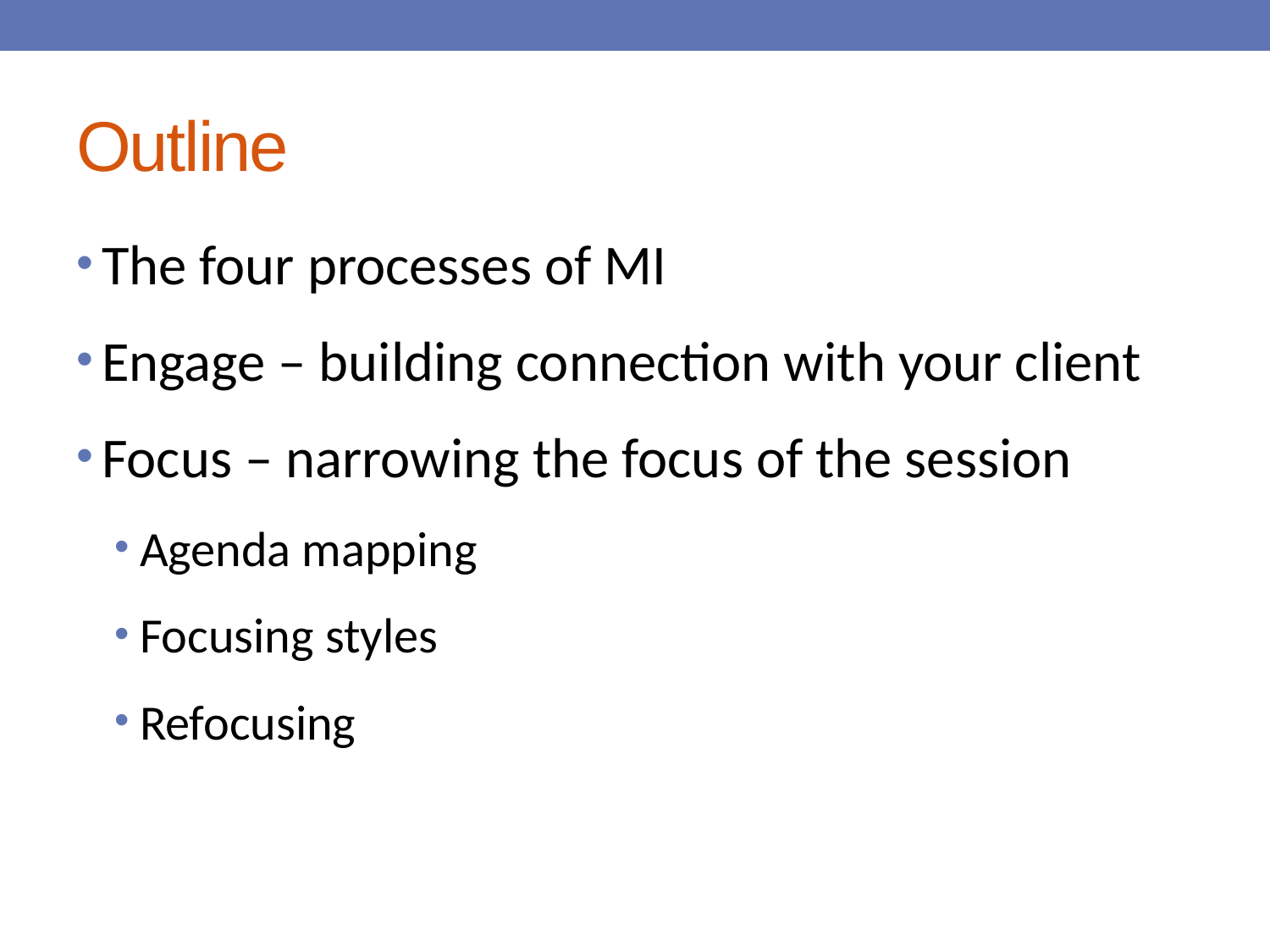

# Outline
The four processes of MI
Engage – building connection with your client
Focus – narrowing the focus of the session
Agenda mapping
Focusing styles
Refocusing